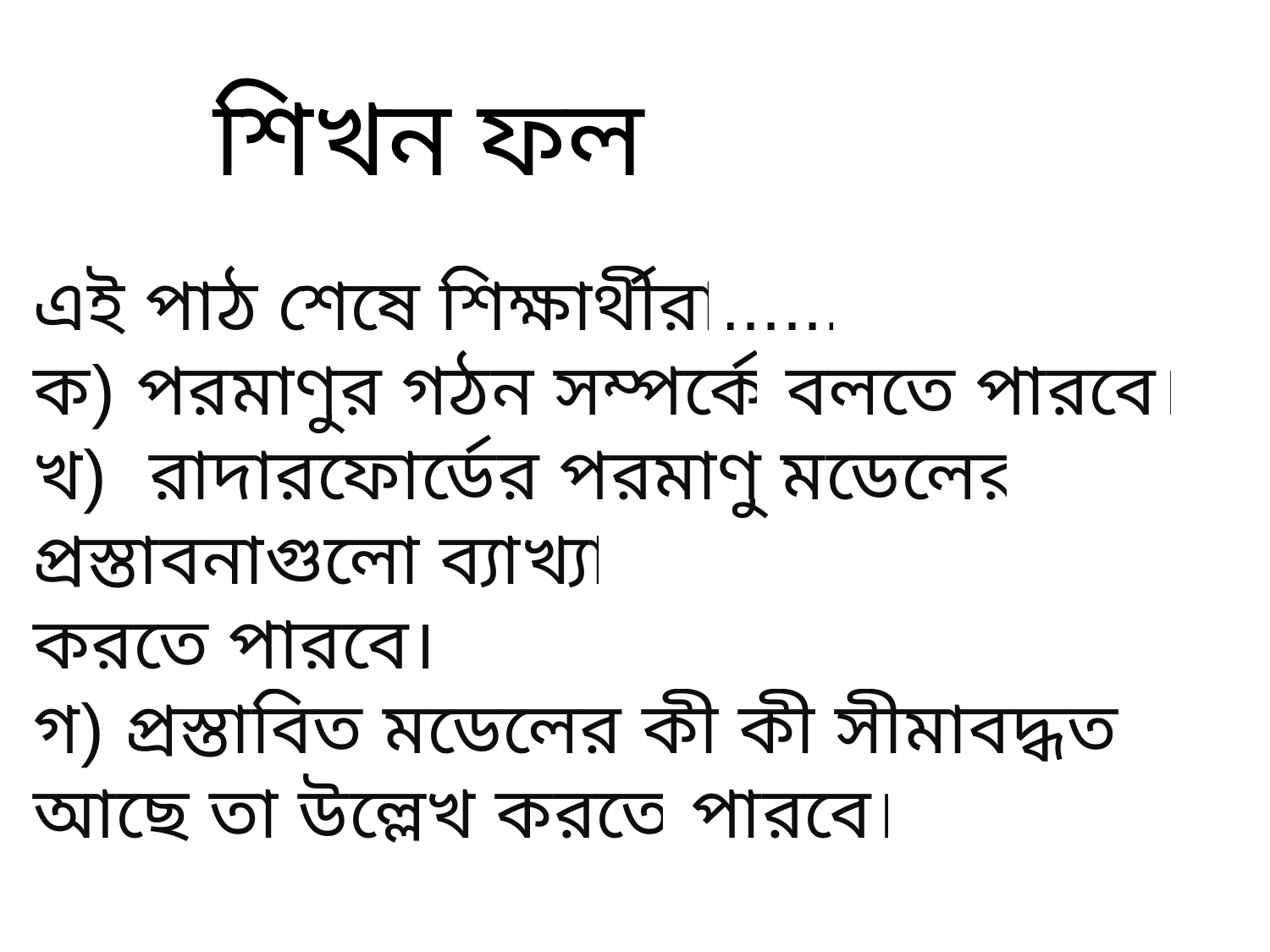

শিখন ফল
এই পাঠ শেষে শিক্ষার্থীরা......
ক) পরমাণুর গঠন সম্পর্কে বলতে পারবে।
খ)  রাদারফোর্ডের পরমাণু মডেলের প্রস্তাবনাগুলো ব্যাখ্যা
করতে পারবে।
গ) প্রস্তাবিত মডেলের কী কী সীমাবদ্ধতা আছে তা উল্লেখ করতে পারবে।